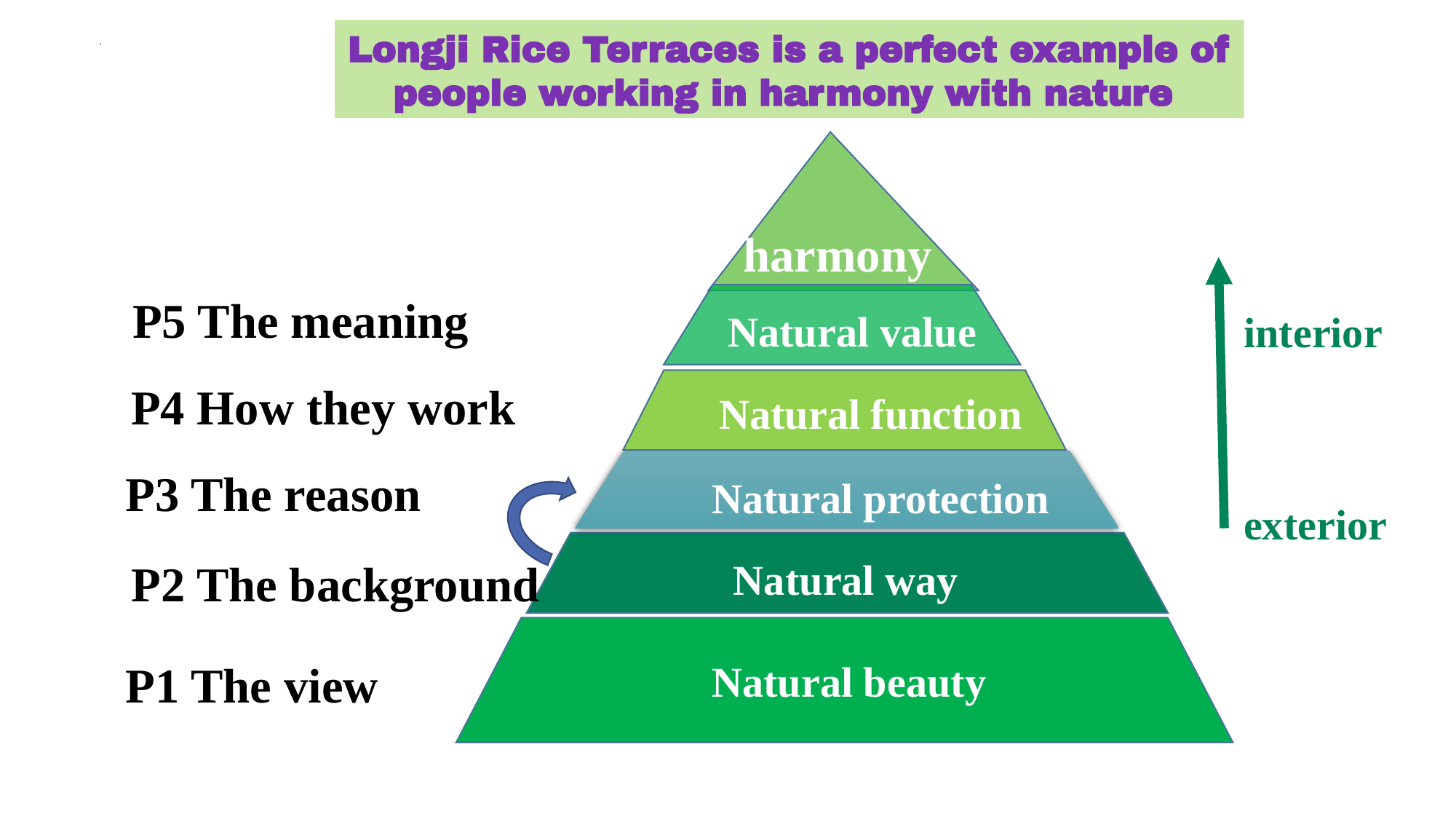

Longji Rice Terraces is a perfect example of
people working in harmony with nature

 harmony

interior
P5 The meaning

Natural value

P4 How they work
Natural function

P3 The reason

Natural protection
exterior

Natural way
P2 The background

P1 The view
Natural beauty